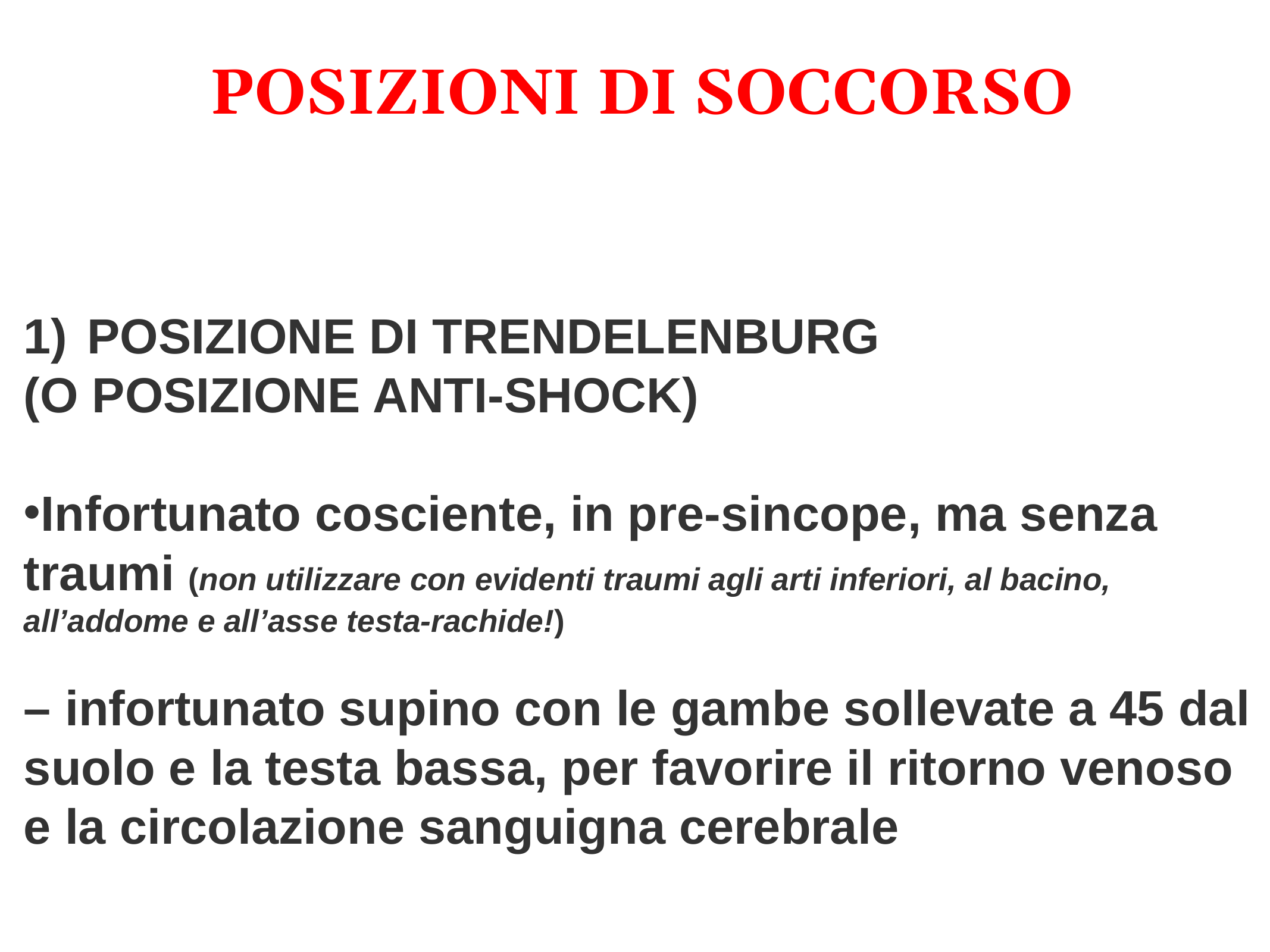

POSIZIONI DI SOCCORSO

POSIZIONE DI TRENDELENBURG
(O POSIZIONE ANTI-SHOCK)

Infortunato cosciente, in pre-sincope, ma senza traumi (non utilizzare con evidenti traumi agli arti inferiori, al bacino, all’addome e all’asse testa-rachide!)

– infortunato supino con le gambe sollevate a 45 dal suolo e la testa bassa, per favorire il ritorno venoso e la circolazione sanguigna cerebrale